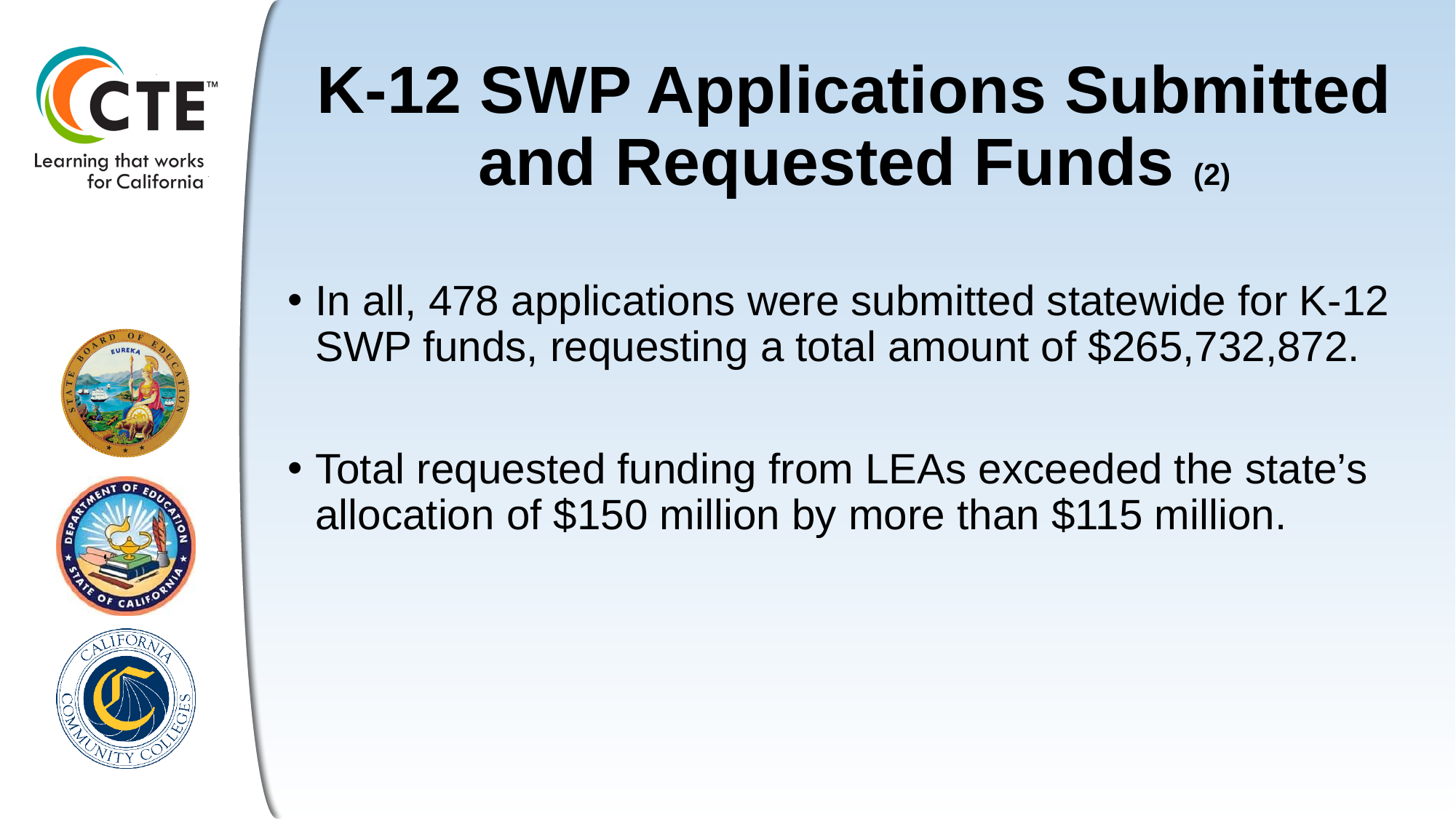

# K-12 SWP Applications Submitted and Requested Funds (2)
In all, 478 applications were submitted statewide for K-12 SWP funds, requesting a total amount of $265,732,872.

Total requested funding from LEAs exceeded the state’s allocation of $150 million by more than $115 million.